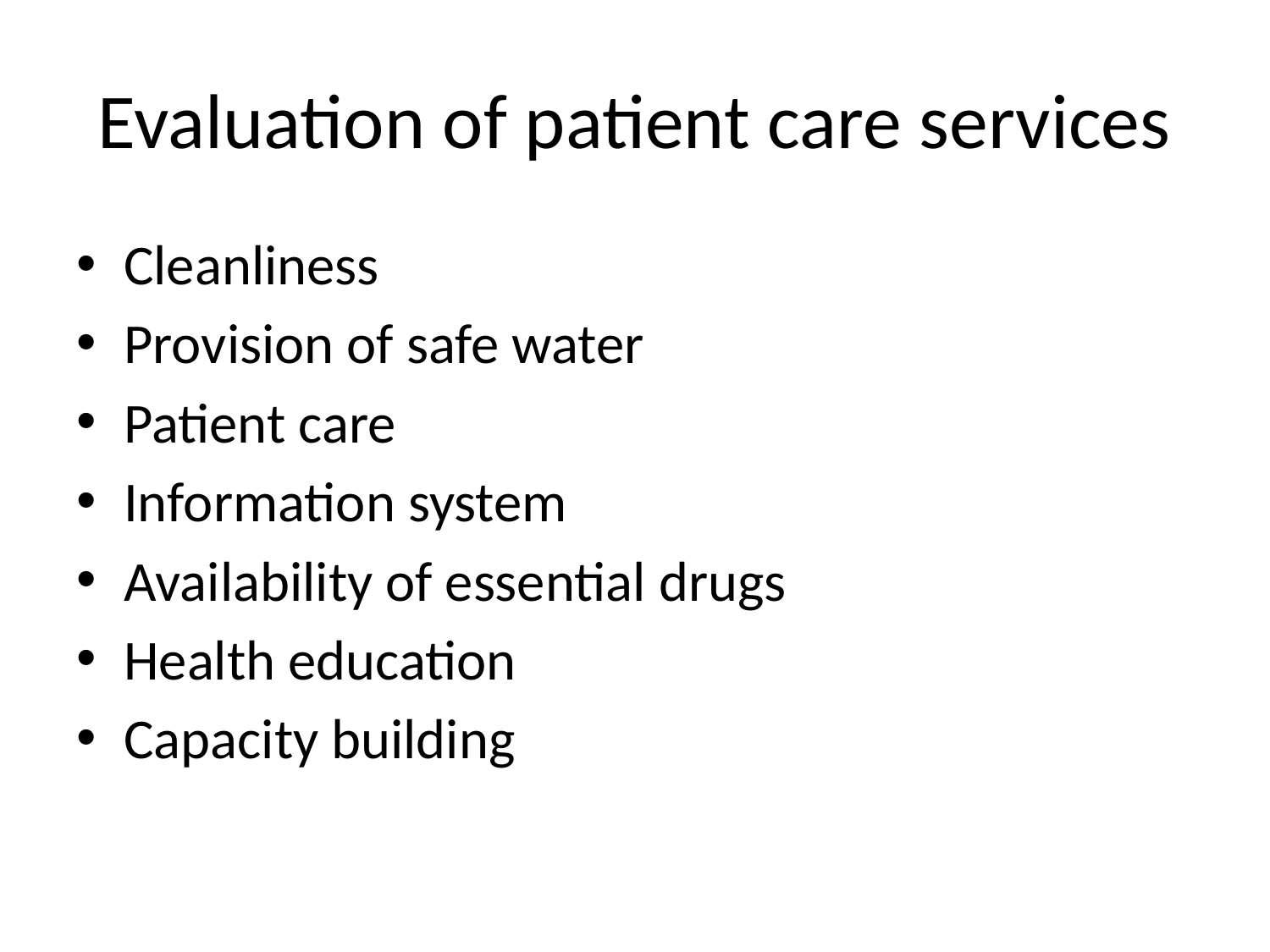

# Evaluation of patient care services
Cleanliness
Provision of safe water
Patient care
Information system
Availability of essential drugs
Health education
Capacity building